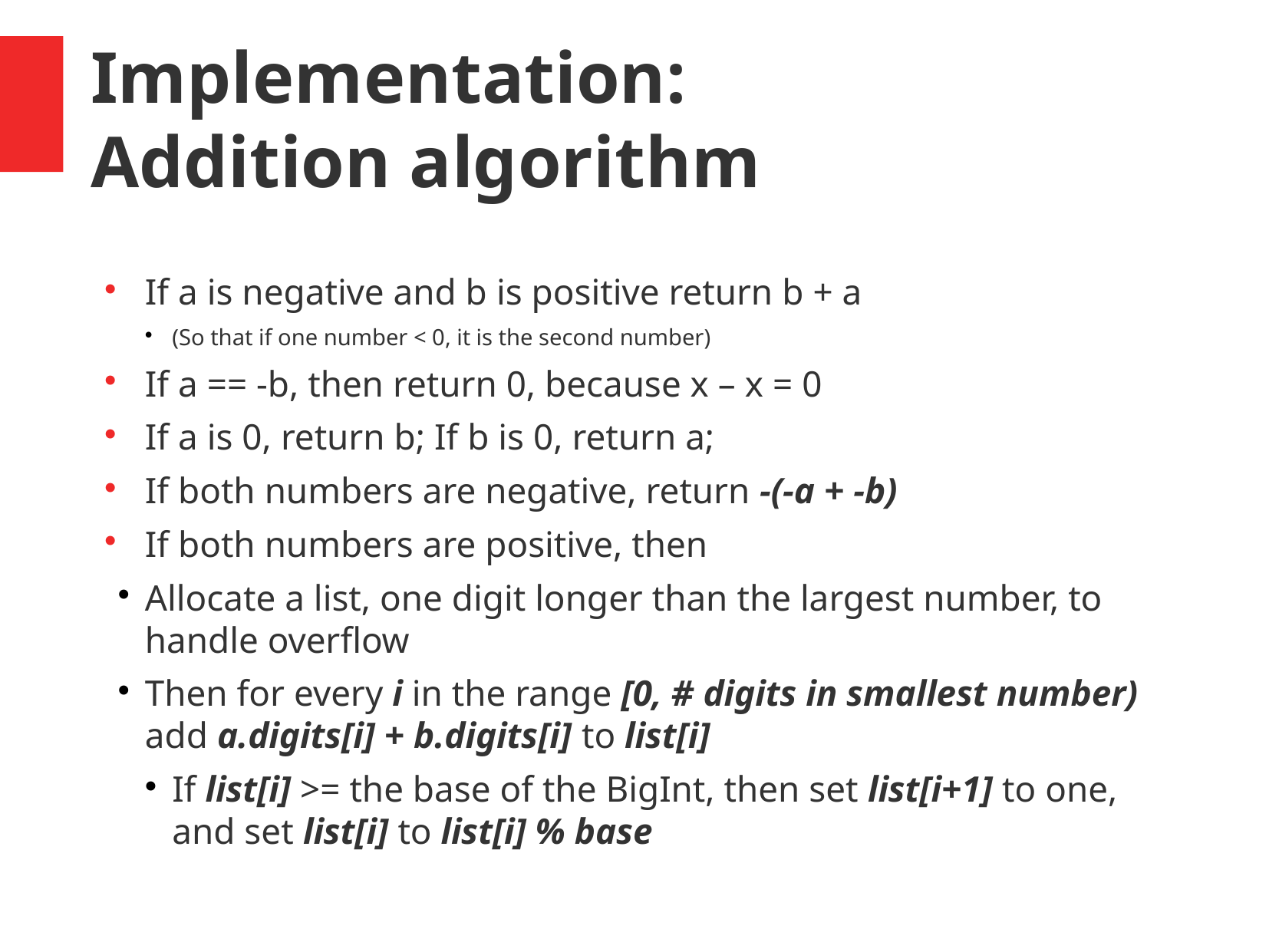

Implementation:
Addition algorithm
If a is negative and b is positive return b + a
(So that if one number < 0, it is the second number)
If a == -b, then return 0, because x – x = 0
If a is 0, return b; If b is 0, return a;
If both numbers are negative, return -(-a + -b)
If both numbers are positive, then
Allocate a list, one digit longer than the largest number, to handle overflow
Then for every i in the range [0, # digits in smallest number) add a.digits[i] + b.digits[i] to list[i]
If list[i] >= the base of the BigInt, then set list[i+1] to one, and set list[i] to list[i] % base